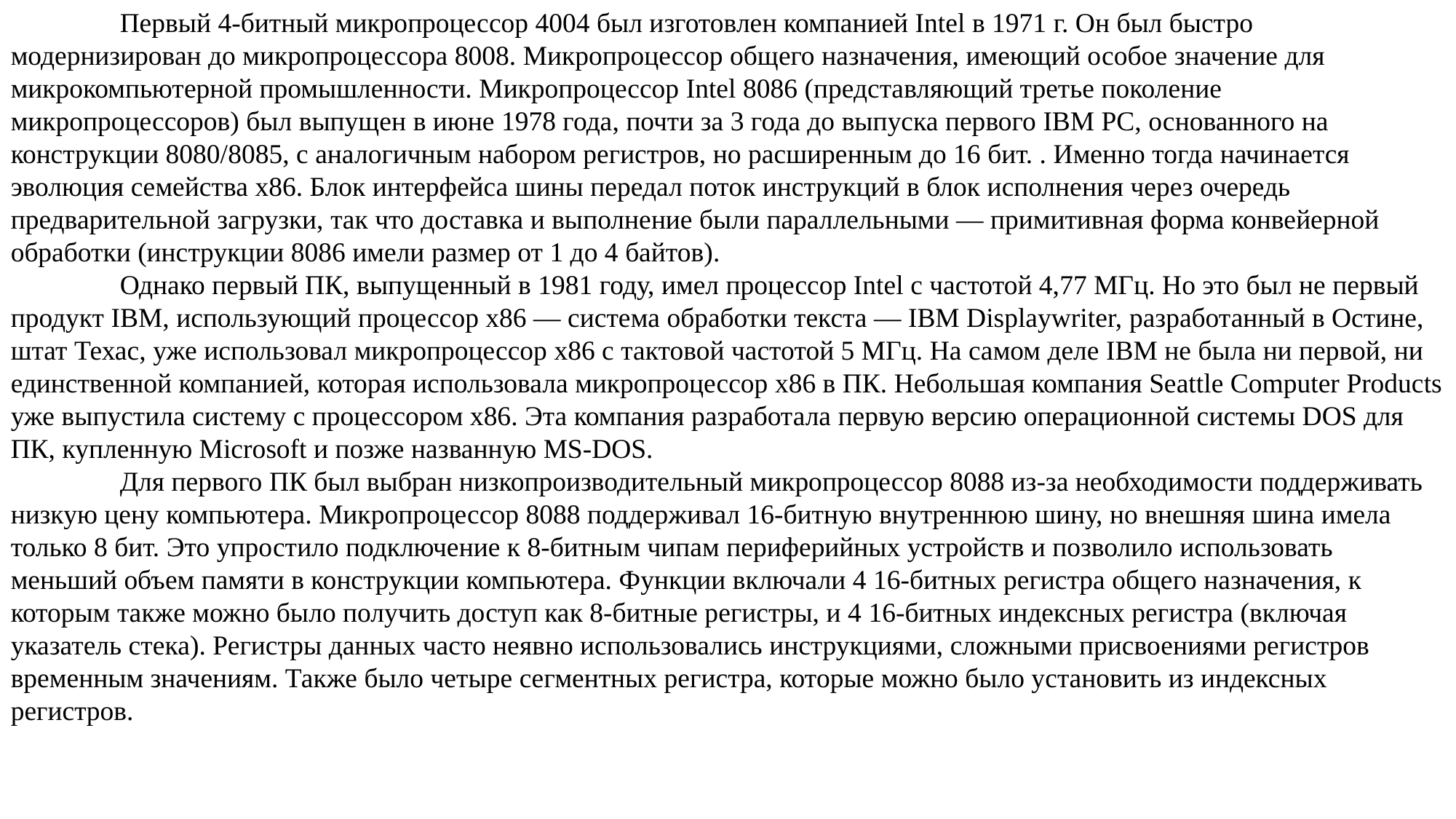

Первый 4-битный микропроцессор 4004 был изготовлен компанией Intel в 1971 г. Он был быстро модернизирован до микропроцессора 8008. Микропроцессор общего назначения, имеющий особое значение для микрокомпьютерной промышленности. Микропроцессор Intel 8086 (представляющий третье поколение микропроцессоров) был выпущен в июне 1978 года, почти за 3 года до выпуска первого IBM PC, основанного на конструкции 8080/8085, с аналогичным набором регистров, но расширенным до 16 бит. . Именно тогда начинается эволюция семейства x86. Блок интерфейса шины передал поток инструкций в блок исполнения через очередь предварительной загрузки, так что доставка и выполнение были параллельными — примитивная форма конвейерной обработки (инструкции 8086 имели размер от 1 до 4 байтов).
	Однако первый ПК, выпущенный в 1981 году, имел процессор Intel с частотой 4,77 МГц. Но это был не первый продукт IBM, использующий процессор x86 — система обработки текста — IBM Displaywriter, разработанный в Остине, штат Техас, уже использовал микропроцессор x86 с тактовой частотой 5 МГц. На самом деле IBM не была ни первой, ни единственной компанией, которая использовала микропроцессор x86 в ПК. Небольшая компания Seattle Computer Products уже выпустила систему с процессором x86. Эта компания разработала первую версию операционной системы DOS для ПК, купленную Microsoft и позже названную MS-DOS.
	Для первого ПК был выбран низкопроизводительный микропроцессор 8088 из-за необходимости поддерживать низкую цену компьютера. Микропроцессор 8088 поддерживал 16-битную внутреннюю шину, но внешняя шина имела только 8 бит. Это упростило подключение к 8-битным чипам периферийных устройств и позволило использовать меньший объем памяти в конструкции компьютера. Функции включали 4 16-битных регистра общего назначения, к которым также можно было получить доступ как 8-битные регистры, и 4 16-битных индексных регистра (включая указатель стека). Регистры данных часто неявно использовались инструкциями, сложными присвоениями регистров временным значениям. Также было четыре сегментных регистра, которые можно было установить из индексных регистров.